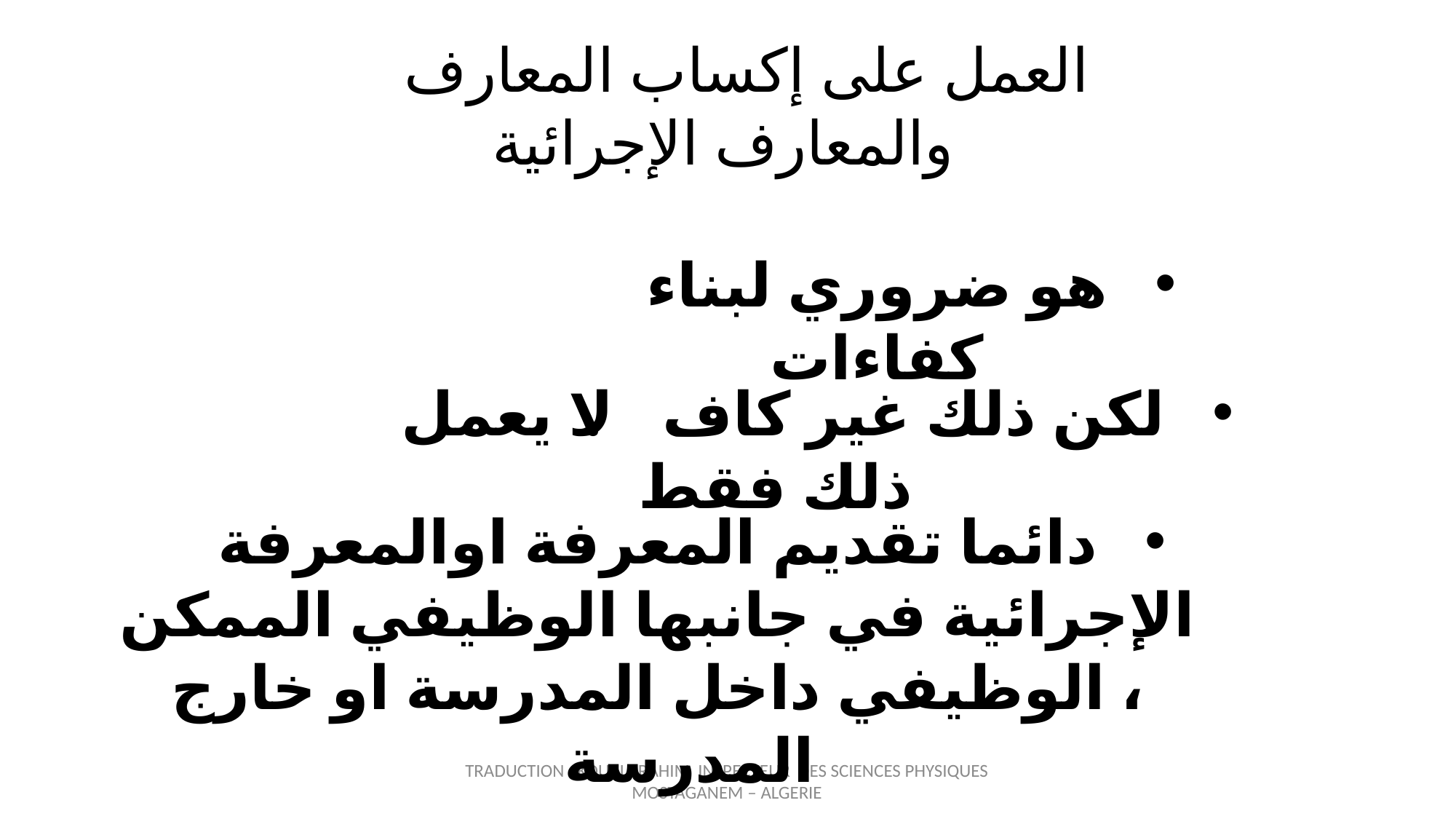

العمل على إكساب المعارف
والمعارف الإجرائية
هو ضروري لبناء كفاءات
لكن ذلك غير كاف . لا يعمل  ذلك فقط
دائما تقديم المعرفة اوالمعرفة الإجرائية في جانبها الوظيفي الممكن ، الوظيفي داخل المدرسة او خارج المدرسة
TRADUCTION : KOURI BRAHIM  INSPECTEUR  DES SCIENCES PHYSIQUES
MOSTAGANEM – ALGERIE